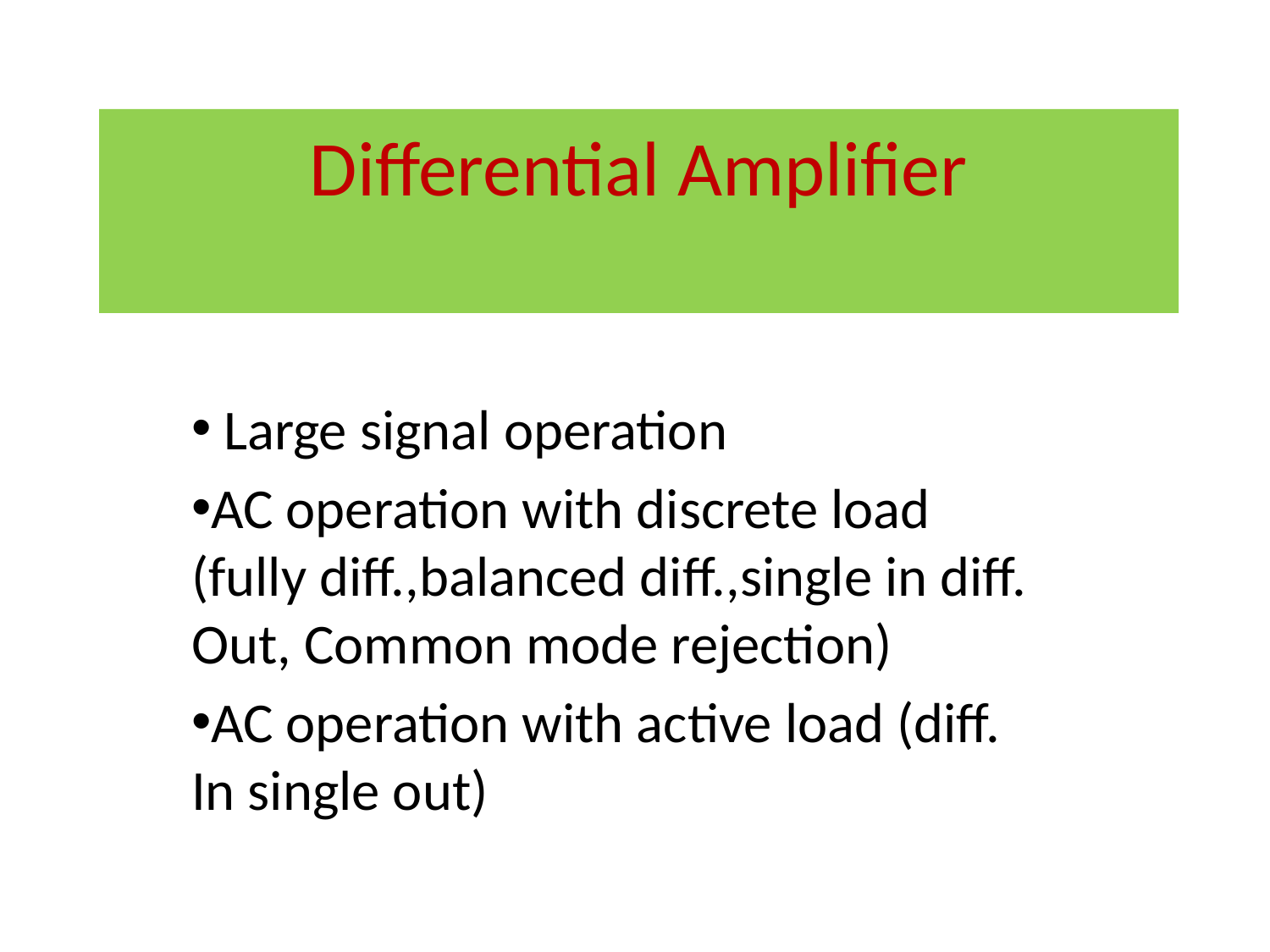

# Differential Amplifier
 Large signal operation
AC operation with discrete load (fully diff.,balanced diff.,single in diff. Out, Common mode rejection)
AC operation with active load (diff. In single out)